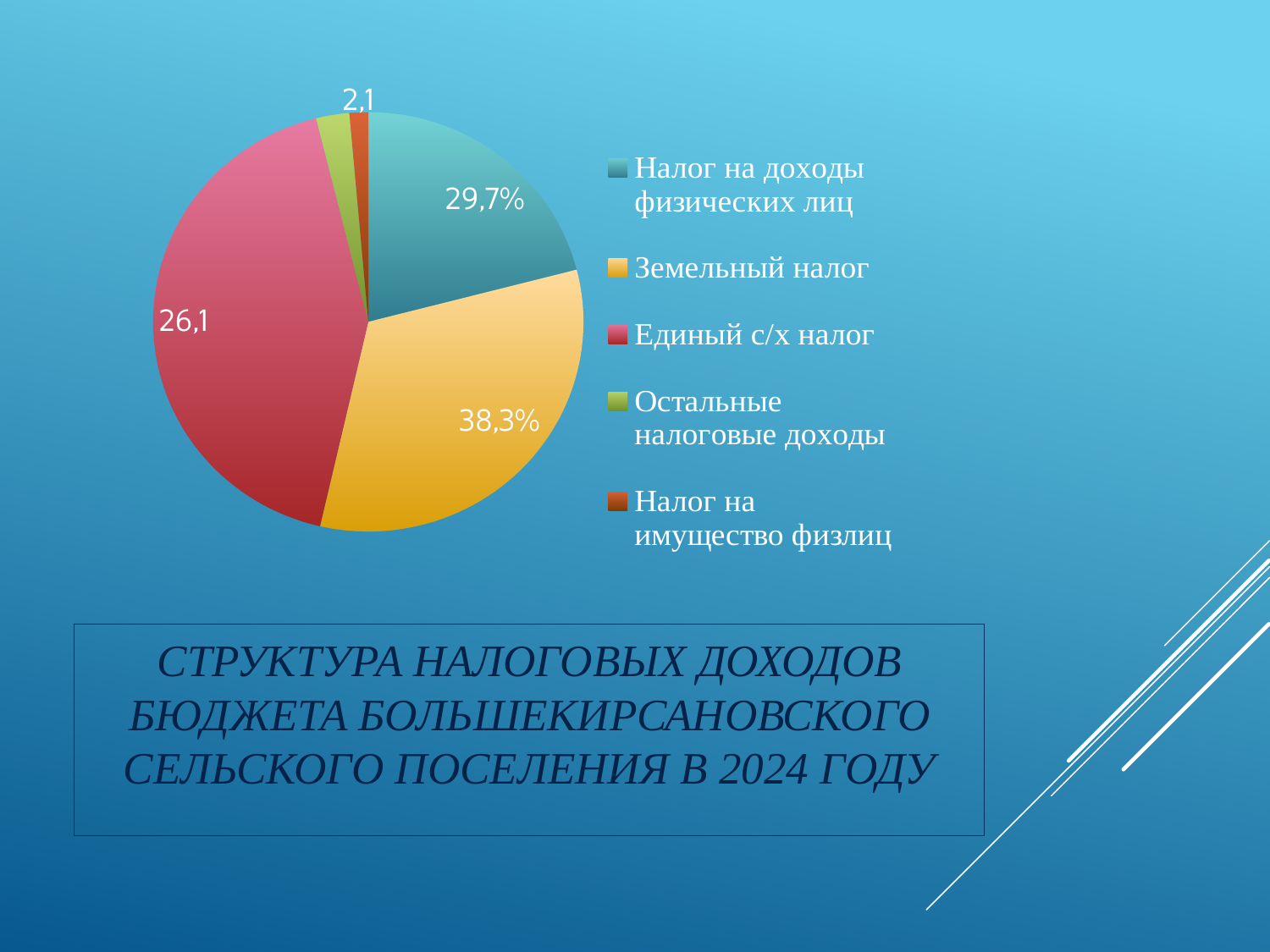

### Chart

| Category | Столбец1 |
|---|---|
| Налог на доходы физических лиц | 21.0 |
| Земельный налог | 32.6 |
| Единый с/х налог | 42.5 |
| Остальные налоговые доходы | 2.5 |
| Налог на имущество физлиц | 1.4 |
# Структура налоговых доходов бюджета Большекирсановского сельского поселения в 2024 году